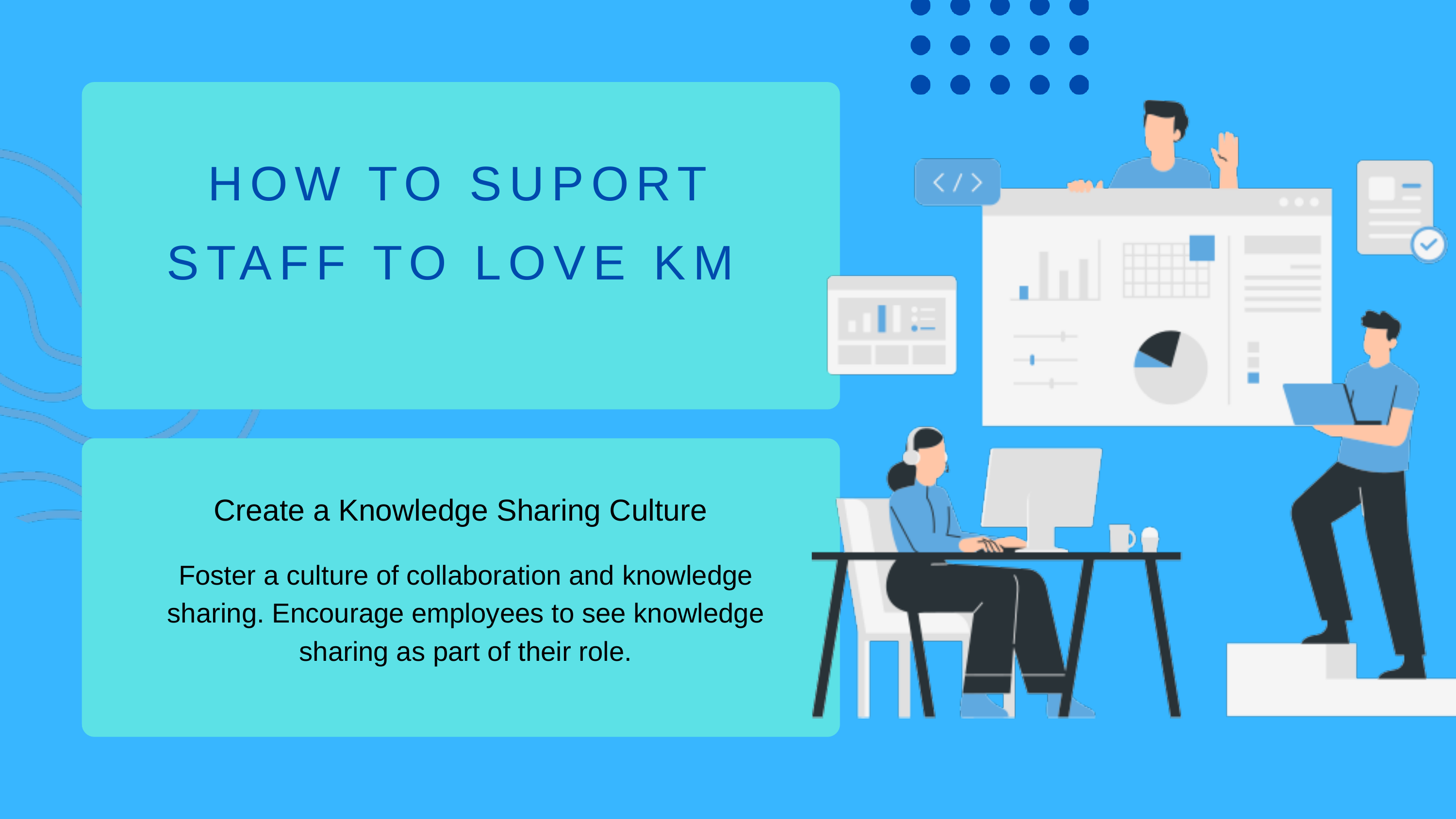

HOW TO SUPORT STAFF TO LOVE KM

Create a Knowledge Sharing Culture
Foster a culture of collaboration and knowledge sharing. Encourage employees to see knowledge sharing as part of their role.